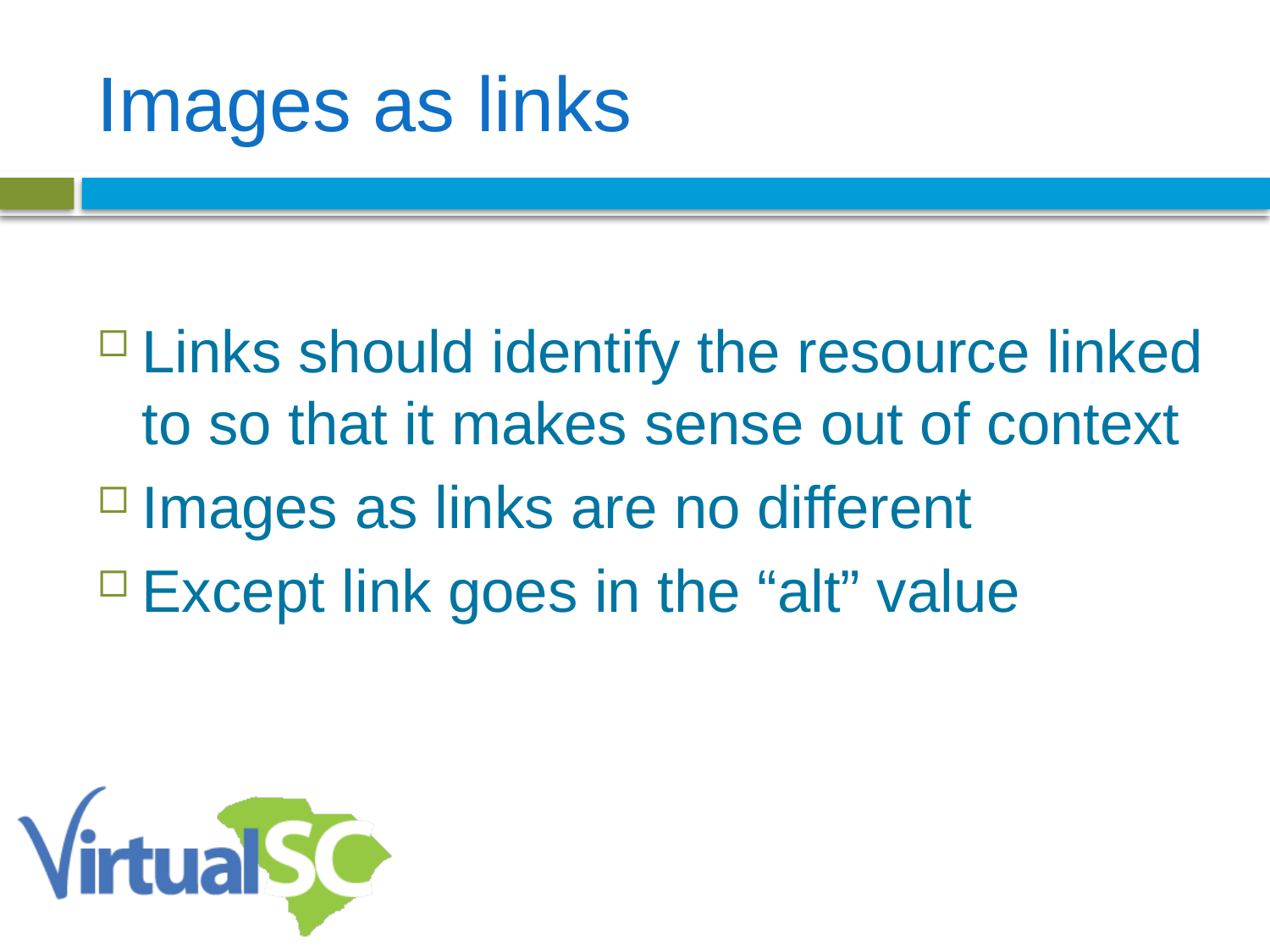

# Images as links

Links should identify the resource linked to so that it makes sense out of context
Images as links are no different
Except link goes in the “alt” value